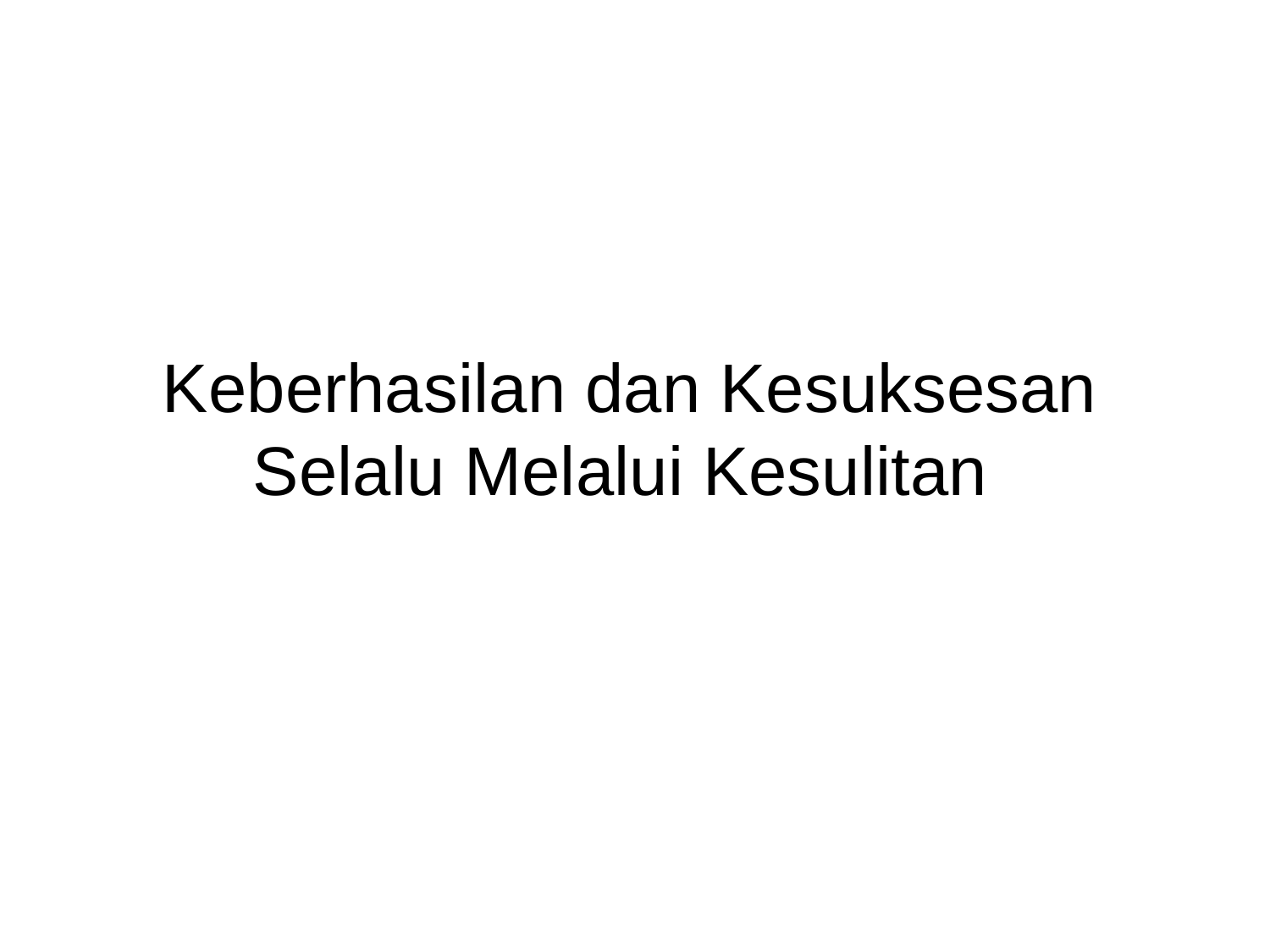

# Keberhasilan dan Kesuksesan Selalu Melalui Kesulitan